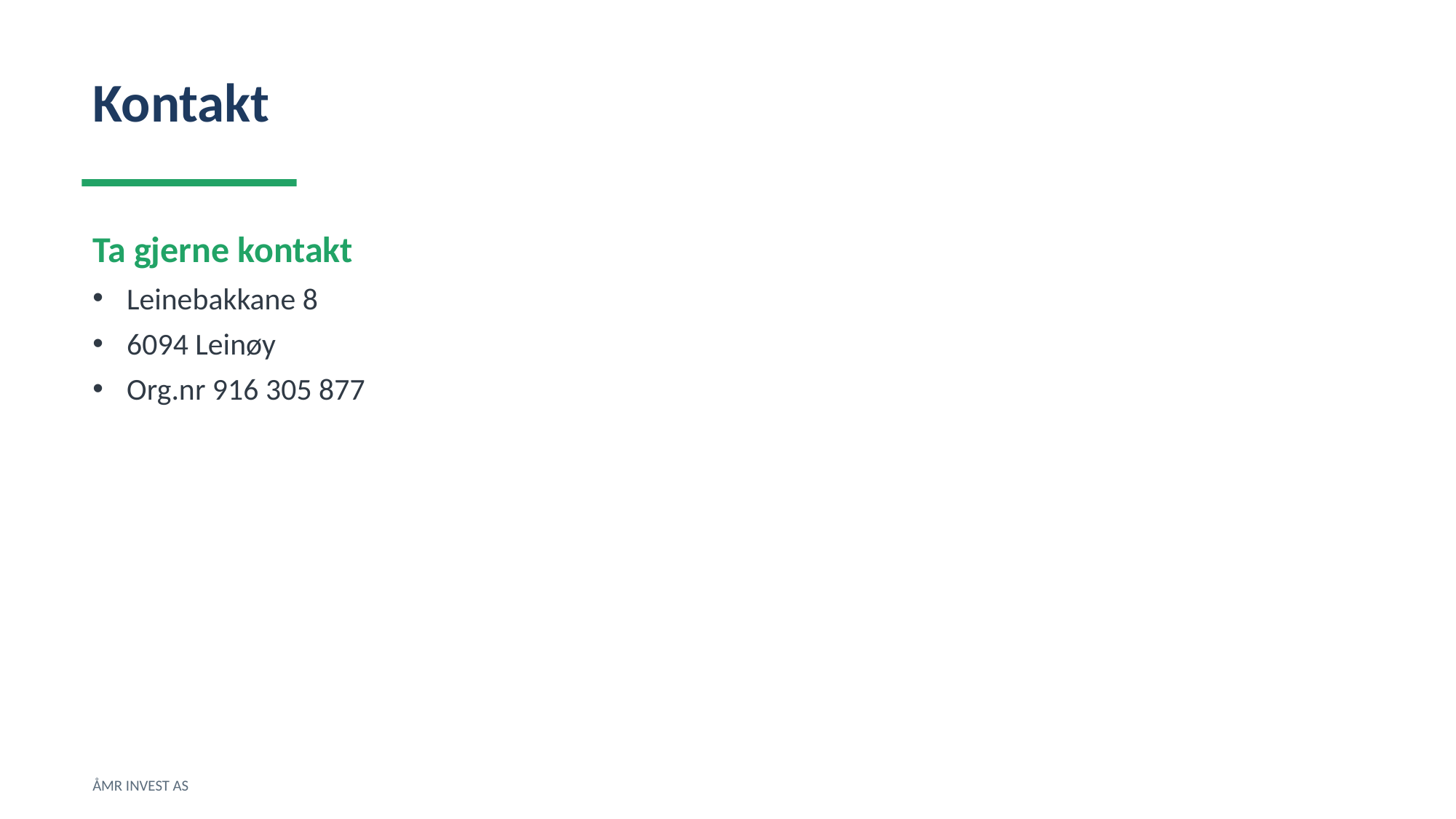

Kontakt

Ta gjerne kontakt
Leinebakkane 8
6094 Leinøy
Org.nr 916 305 877
ÅMR INVEST AS